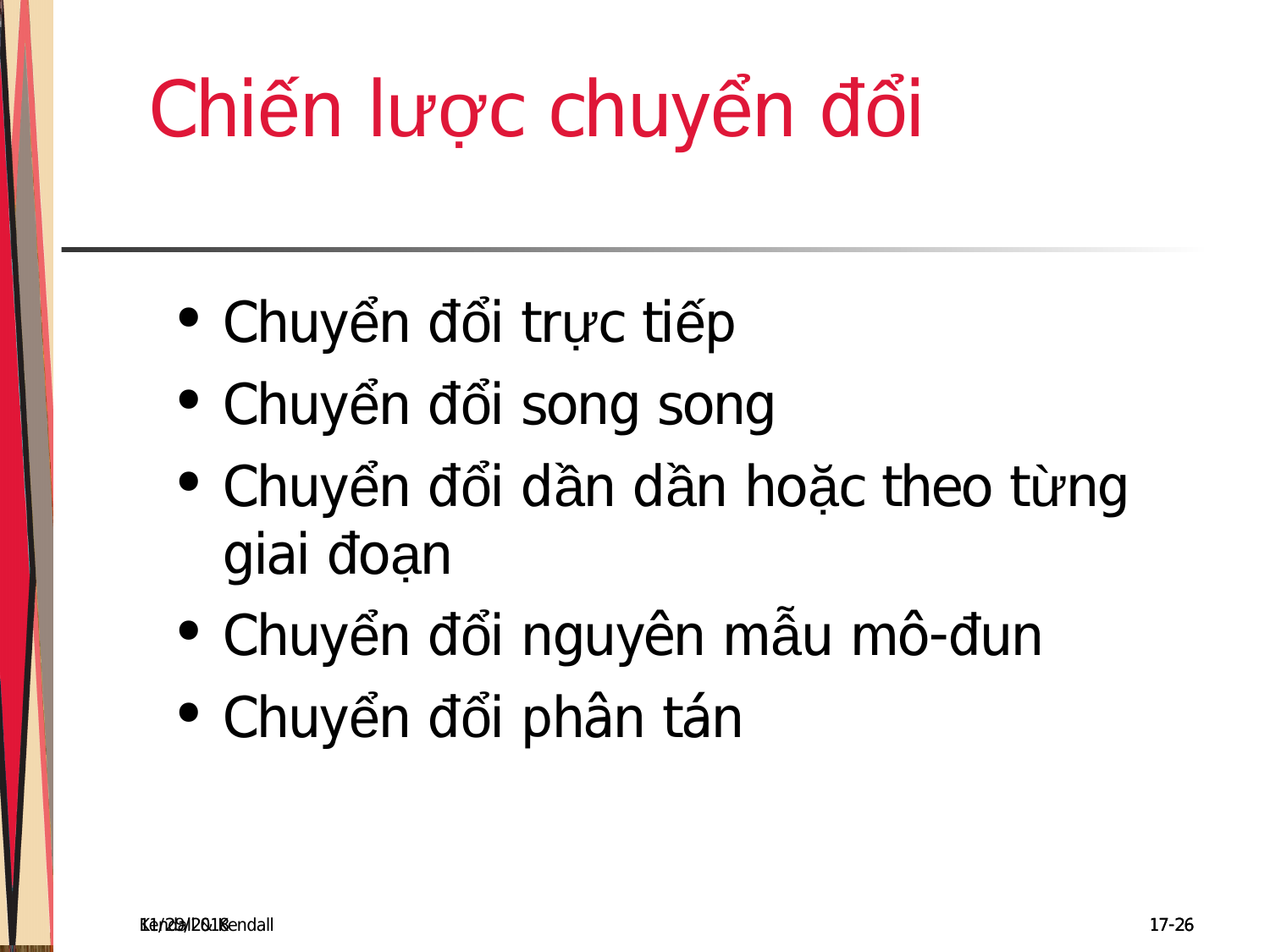

Chiến lược chuyển đổi
Chuyển đổi trực tiếp
Chuyển đổi song song
Chuyển đổi dần dần hoặc theo từng giai đoạn
Chuyển đổi nguyên mẫu mô-đun
Chuyển đổi phân tán
Kendall & Kendall
11/29/2018
17-26
17-26